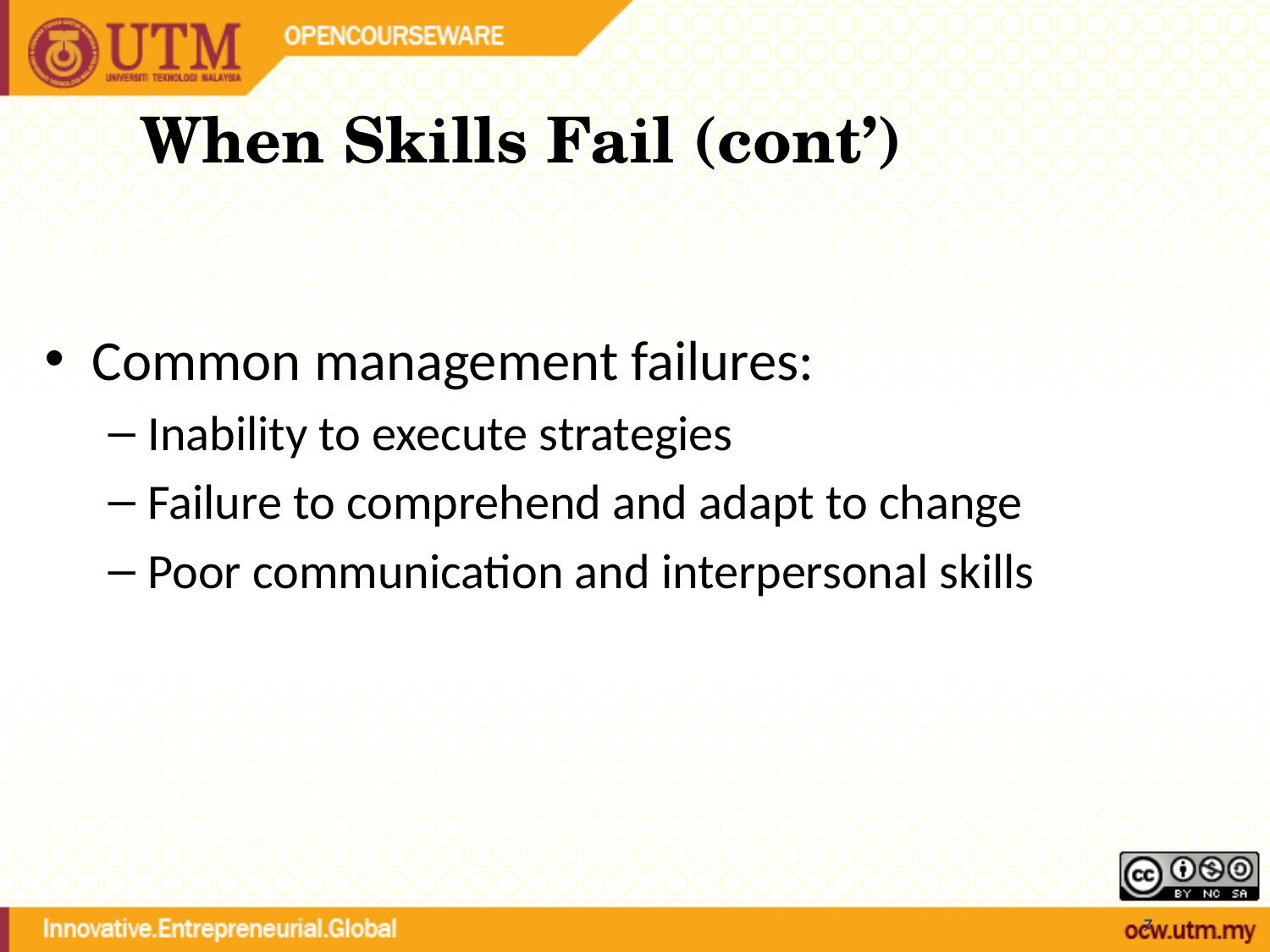

# When Skills Fail (cont’)
Common management failures:
Inability to execute strategies
Failure to comprehend and adapt to change
Poor communication and interpersonal skills

7